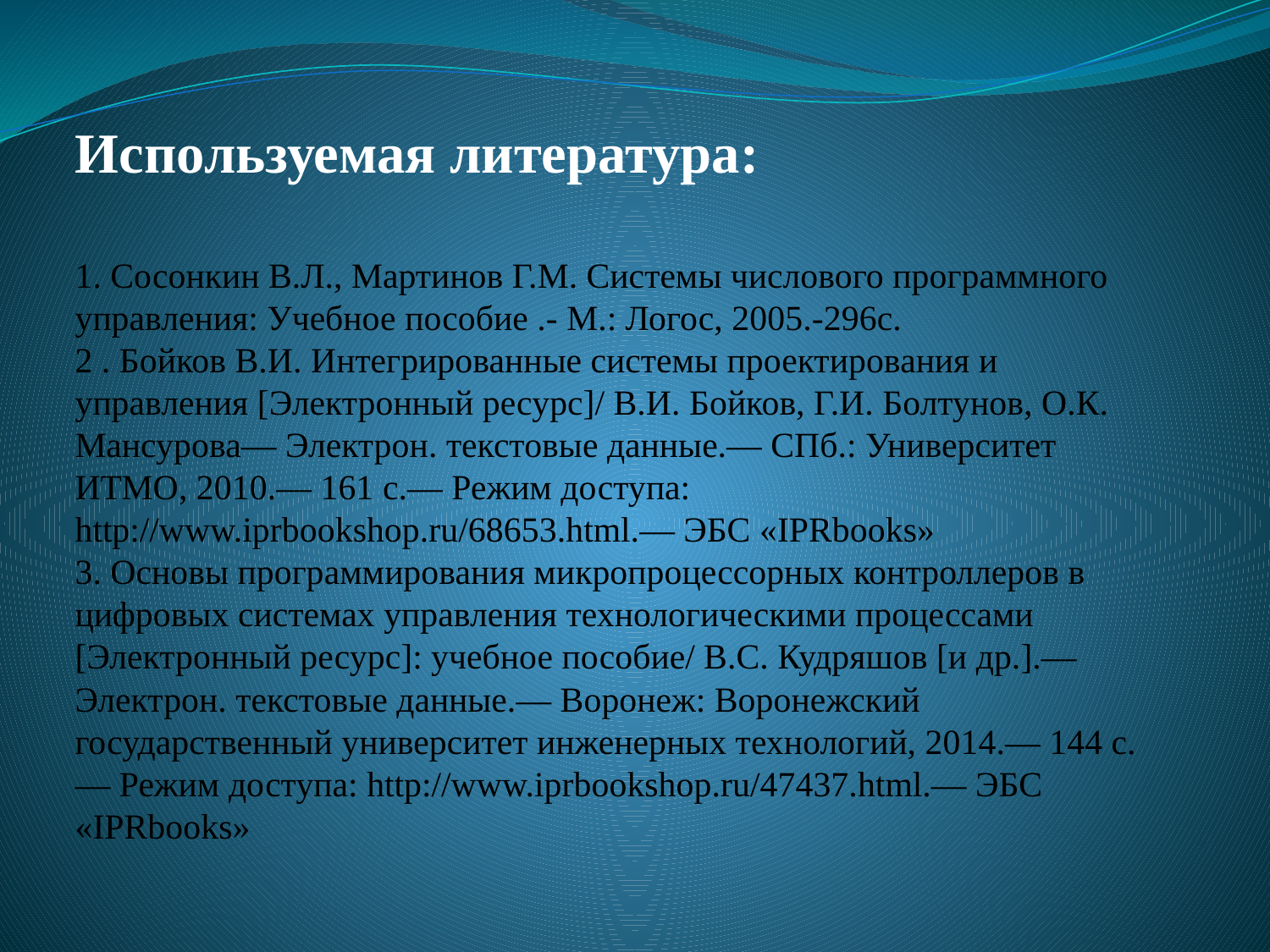

# Используемая литература: 1. Сосонкин В.Л., Мартинов Г.М. Системы числового программного управления: Учебное пособие .- М.: Логос, 2005.-296с. 2 . Бойков В.И. Интегрированные системы проектирования и управления [Электронный ресурс]/ В.И. Бойков, Г.И. Болтунов, О.К. Мансурова— Электрон. текстовые данные.— СПб.: Университет ИТМО, 2010.— 161 c.— Режим доступа: http://www.iprbookshop.ru/68653.html.— ЭБС «IPRbooks» 3. Основы программирования микропроцессорных контроллеров в цифровых системах управления технологическими процессами [Электронный ресурс]: учебное пособие/ В.С. Кудряшов [и др.].— Электрон. текстовые данные.— Воронеж: Воронежский государственный университет инженерных технологий, 2014.— 144 c.— Режим доступа: http://www.iprbookshop.ru/47437.html.— ЭБС «IPRbooks»